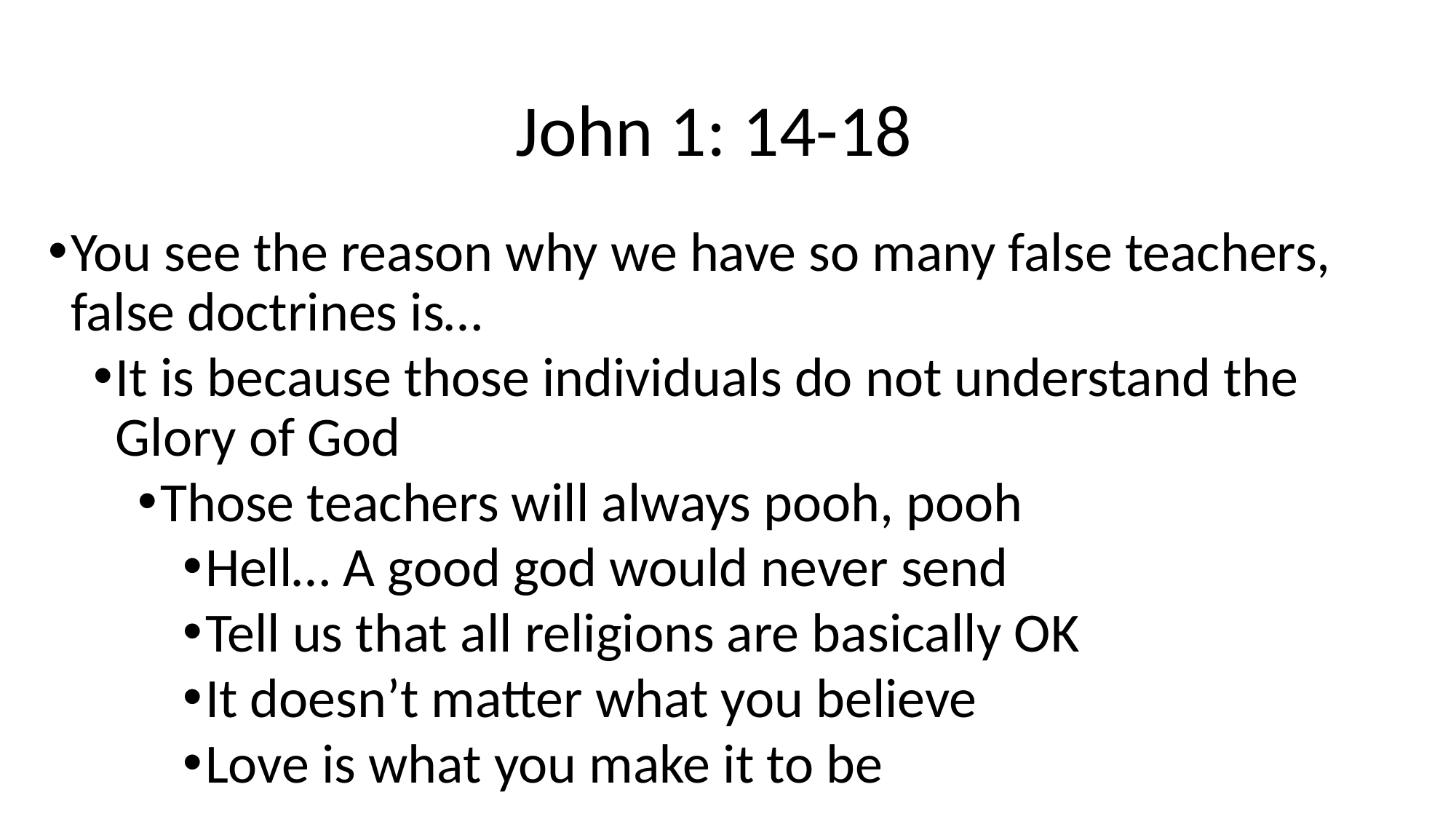

# John 1: 14-18
You see the reason why we have so many false teachers, false doctrines is…
It is because those individuals do not understand the Glory of God
Those teachers will always pooh, pooh
Hell… A good god would never send
Tell us that all religions are basically OK
It doesn’t matter what you believe
Love is what you make it to be